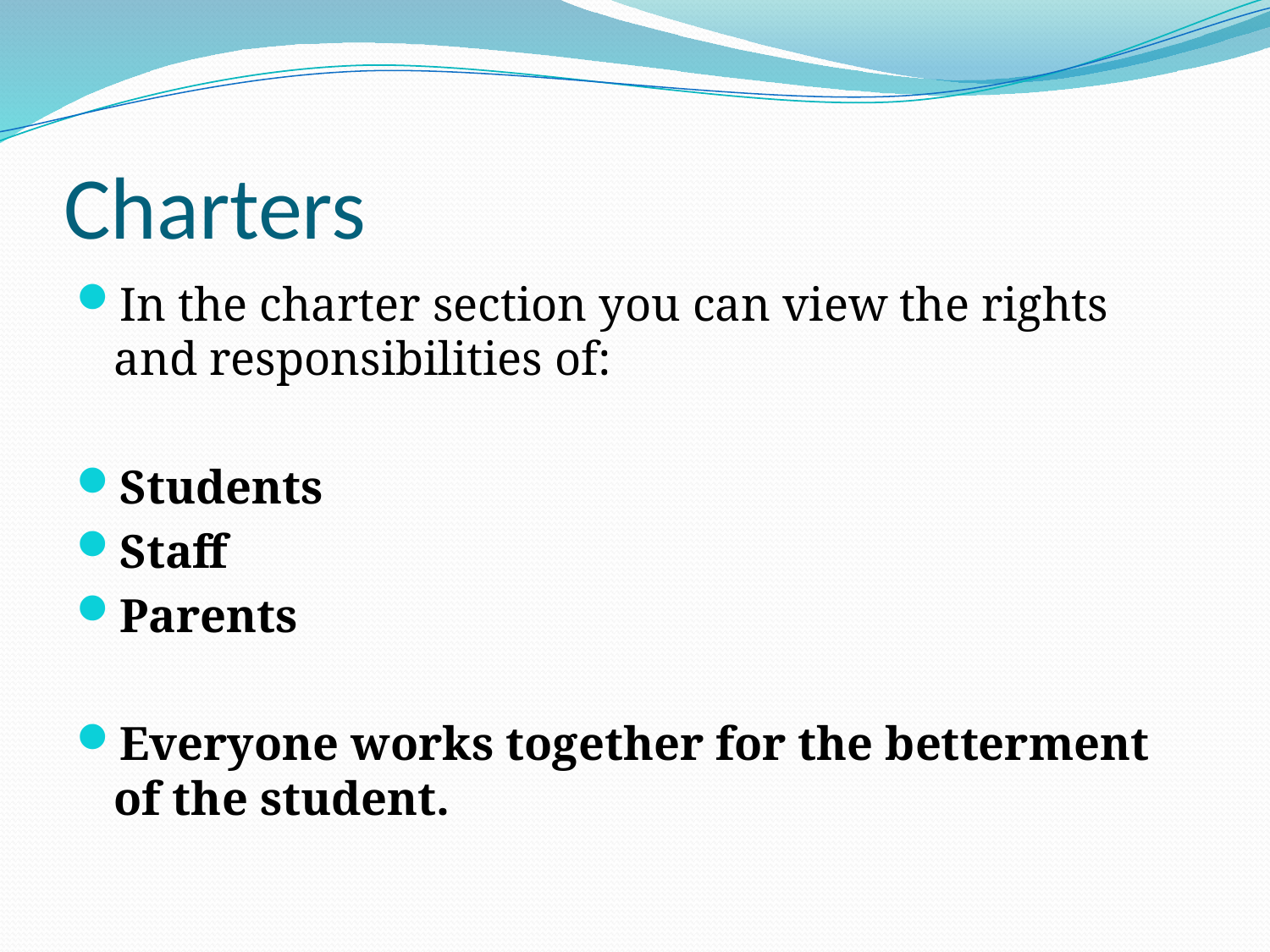

# Charters
In the charter section you can view the rights and responsibilities of:

Students
Staff
Parents

Everyone works together for the betterment of the student.